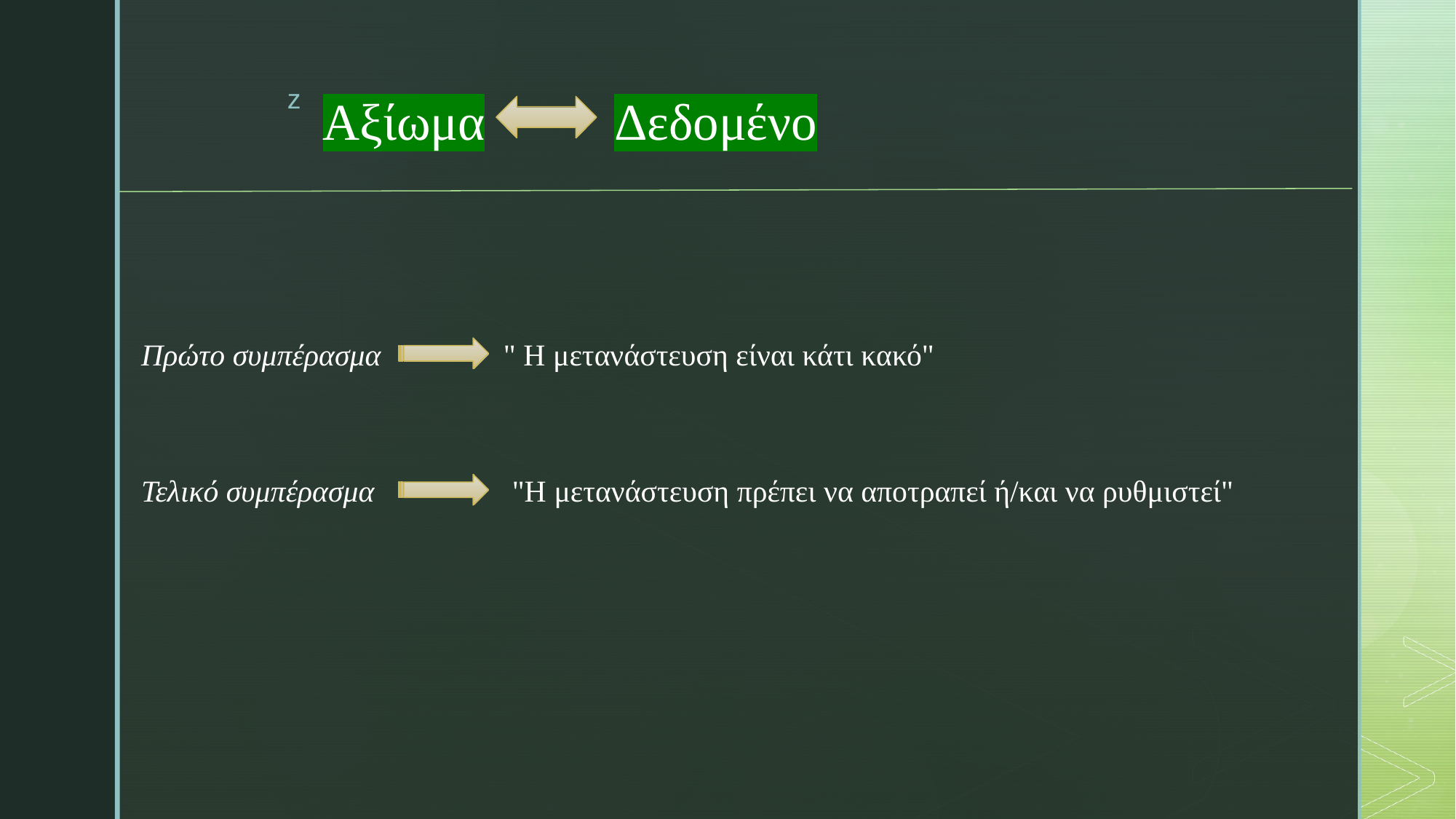

Πρώτο συμπέρασμα                " Η μετανάστευση είναι κάτι κακό"

Τελικό συμπέρασμα                  "Η μετανάστευση πρέπει να αποτραπεί ή/και να ρυθμιστεί"
# Αξίωμα          Δεδομένο